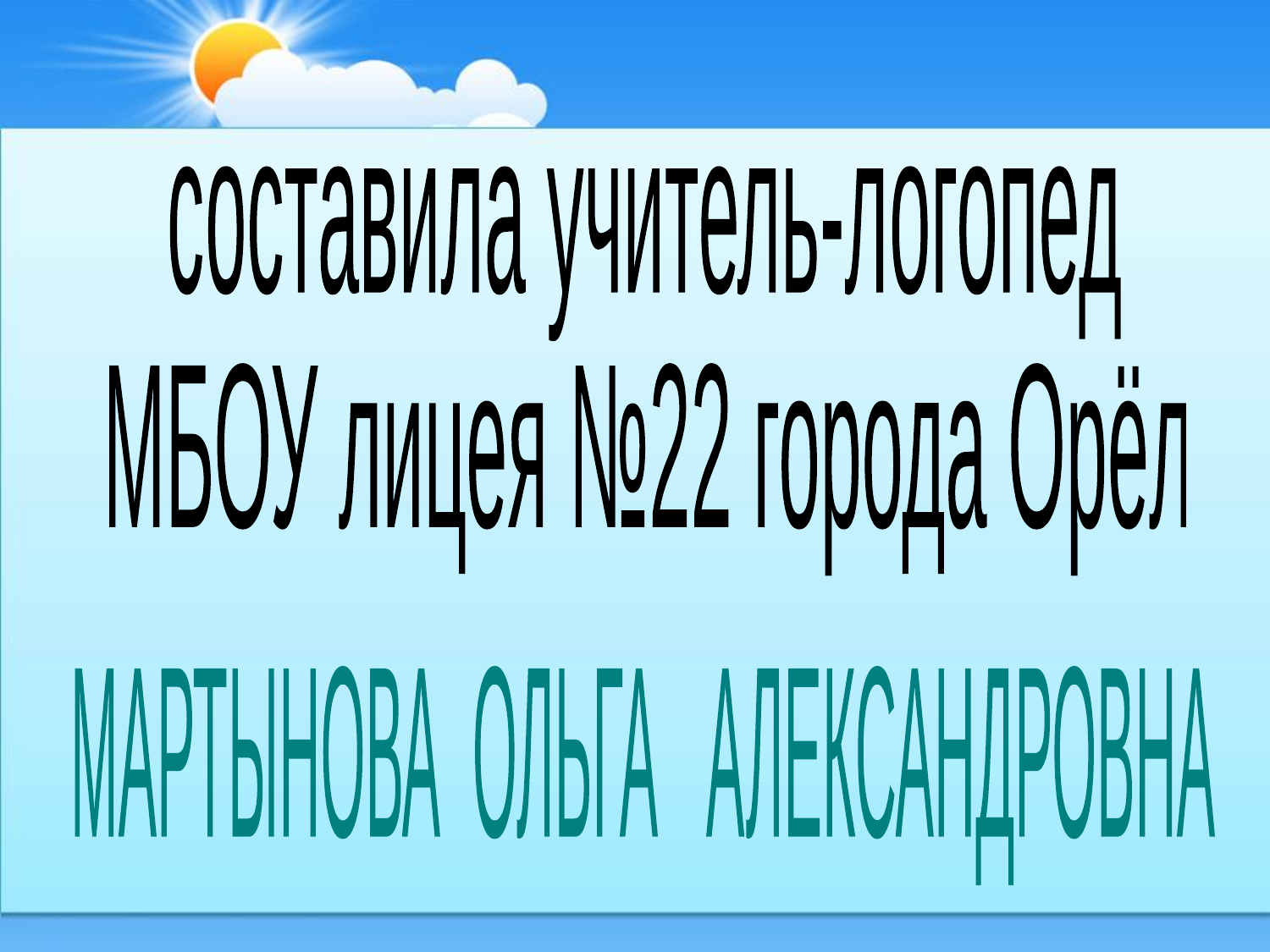

составила учитель-логопед
МБОУ лицея №22 города Орёл

МАРТЫНОВА  ОЛЬГА   АЛЕКСАНДРОВНА